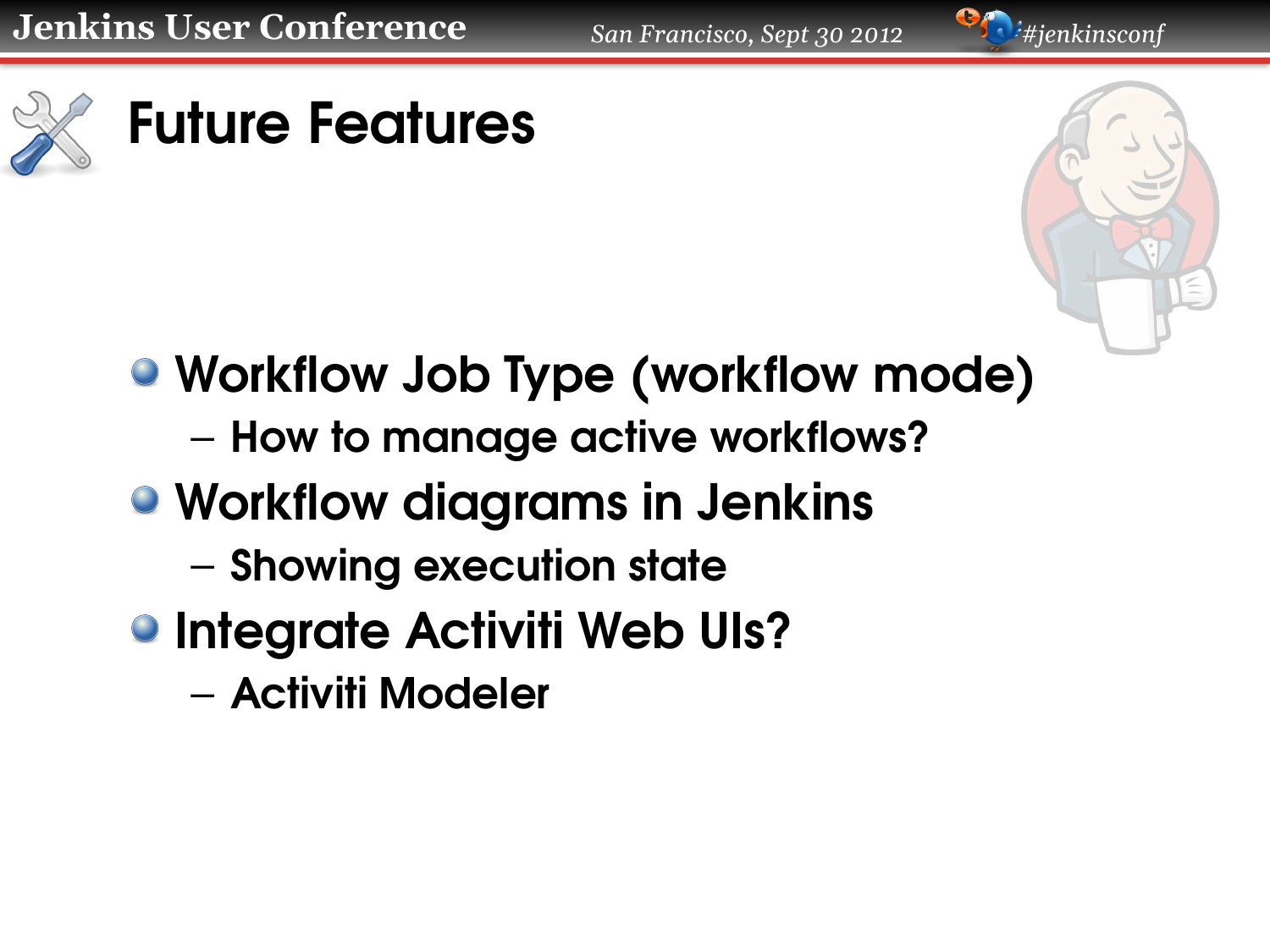

# Future Features

Workflow Job Type (workflow mode)
How to manage active workflows?
Workflow diagrams in Jenkins
Showing execution state
Integrate Activiti Web UIs?
Activiti Modeler